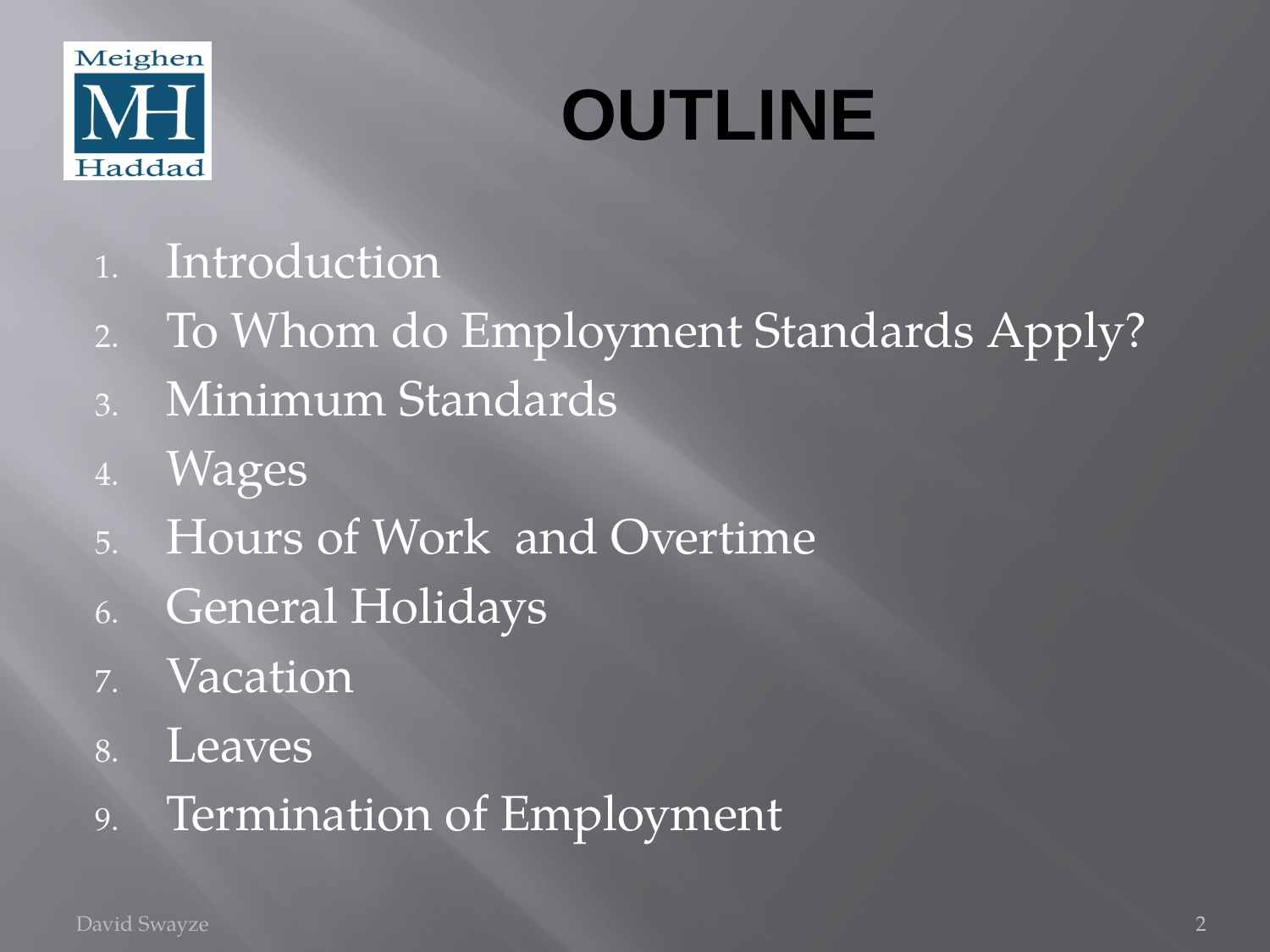

# OUTLINE
Introduction
To Whom do Employment Standards Apply?
Minimum Standards
Wages
Hours of Work  and Overtime
General Holidays
Vacation
Leaves
Termination of Employment

David Swayze
2